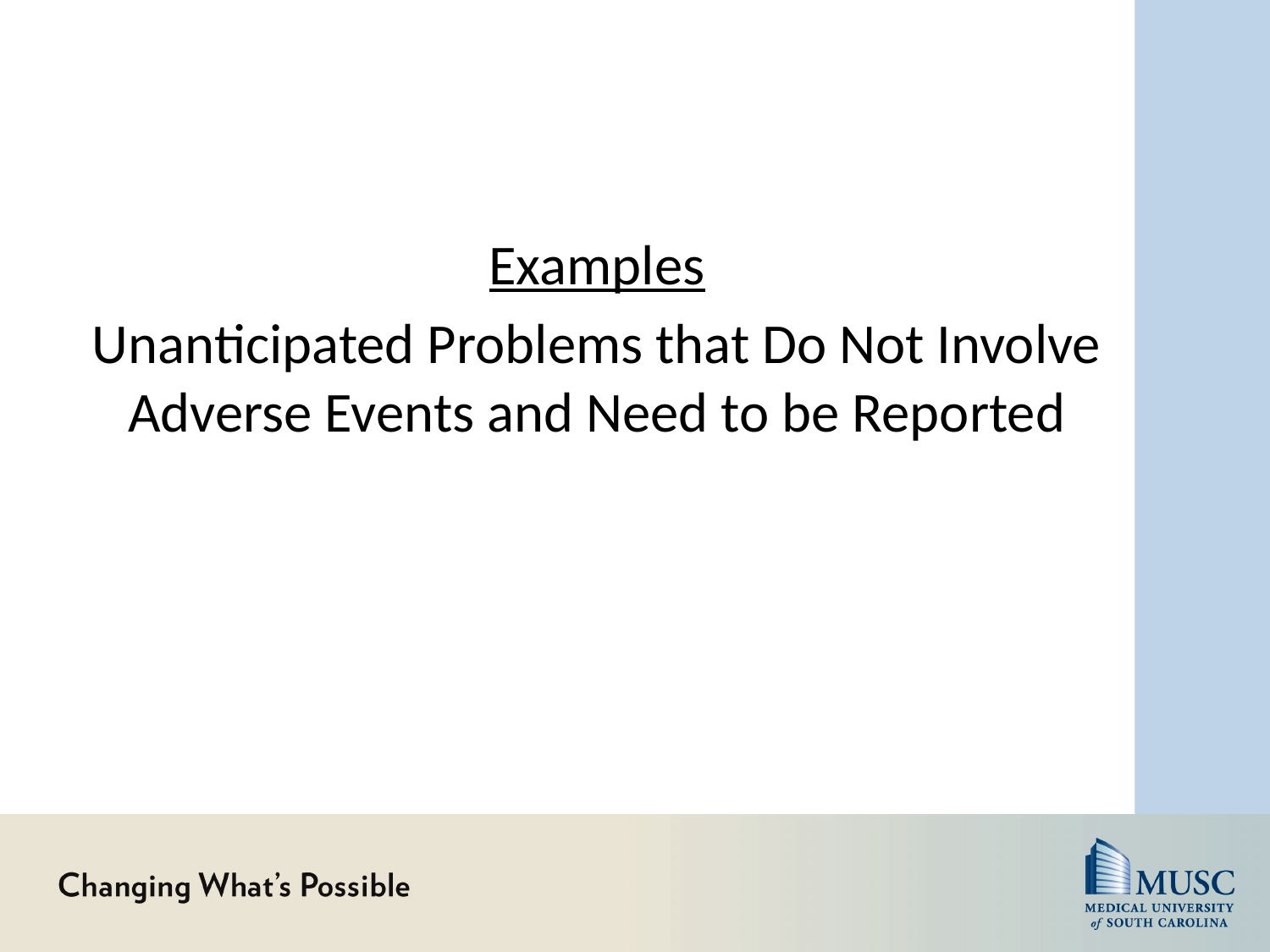

Examples
Unanticipated Problems that Do Not Involve Adverse Events and Need to be Reported